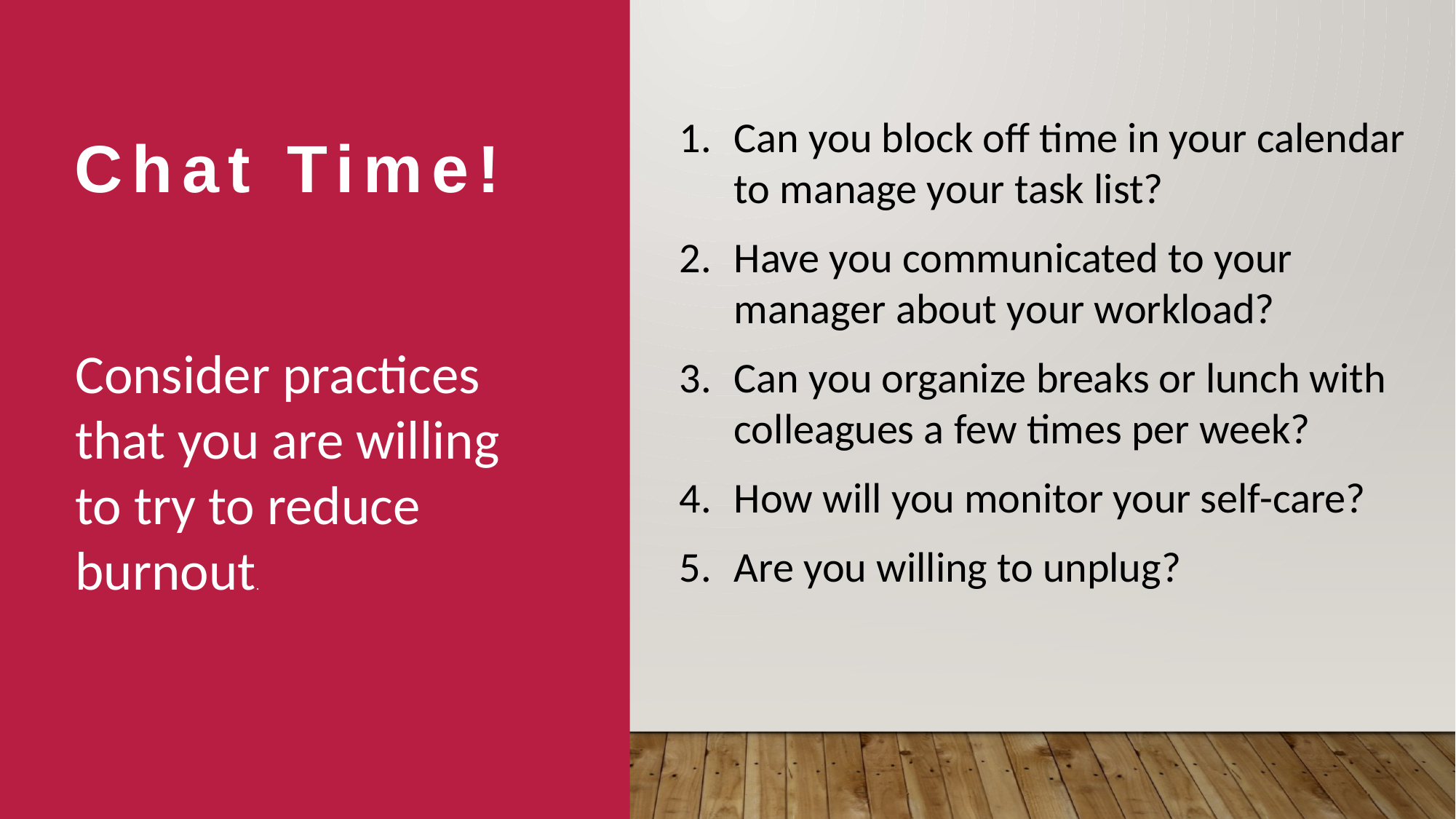

Can you block off time in your calendar to manage your task list?
Have you communicated to your manager about your workload?
Can you organize breaks or lunch with colleagues a few times per week?
How will you monitor your self-care?
Are you willing to unplug?

Chat Time!

Consider practices that you are willing to try to reduce burnout.